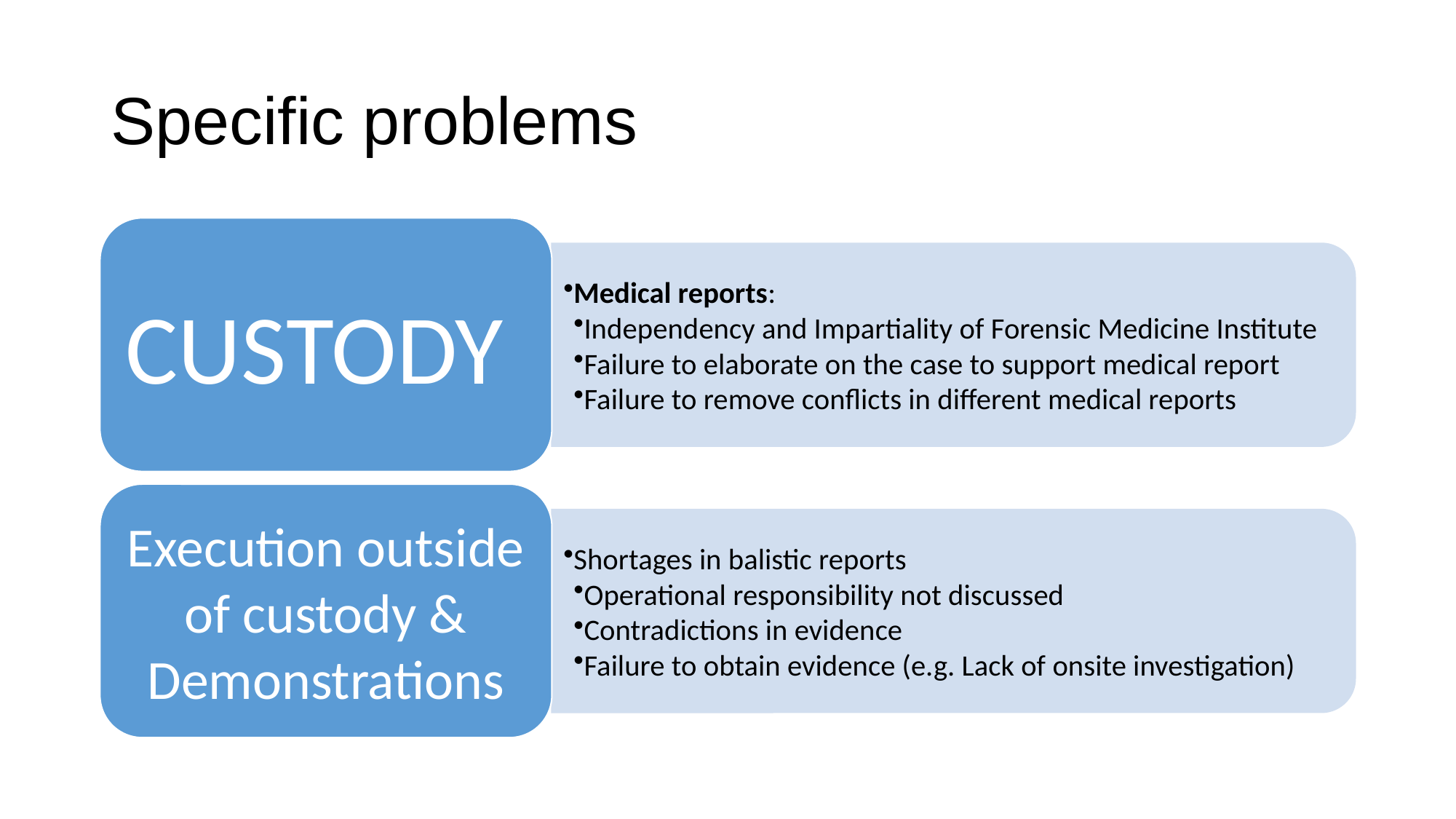

# Specific problems
CUSTODY
Execution outside of custody & Demonstrations
Medical reports:
Independency and Impartiality of Forensic Medicine Institute
Failure to elaborate on the case to support medical report
Failure to remove conflicts in different medical reports
Shortages in balistic reports
Operational responsibility not discussed
Contradictions in evidence
Failure to obtain evidence (e.g. Lack of onsite investigation)